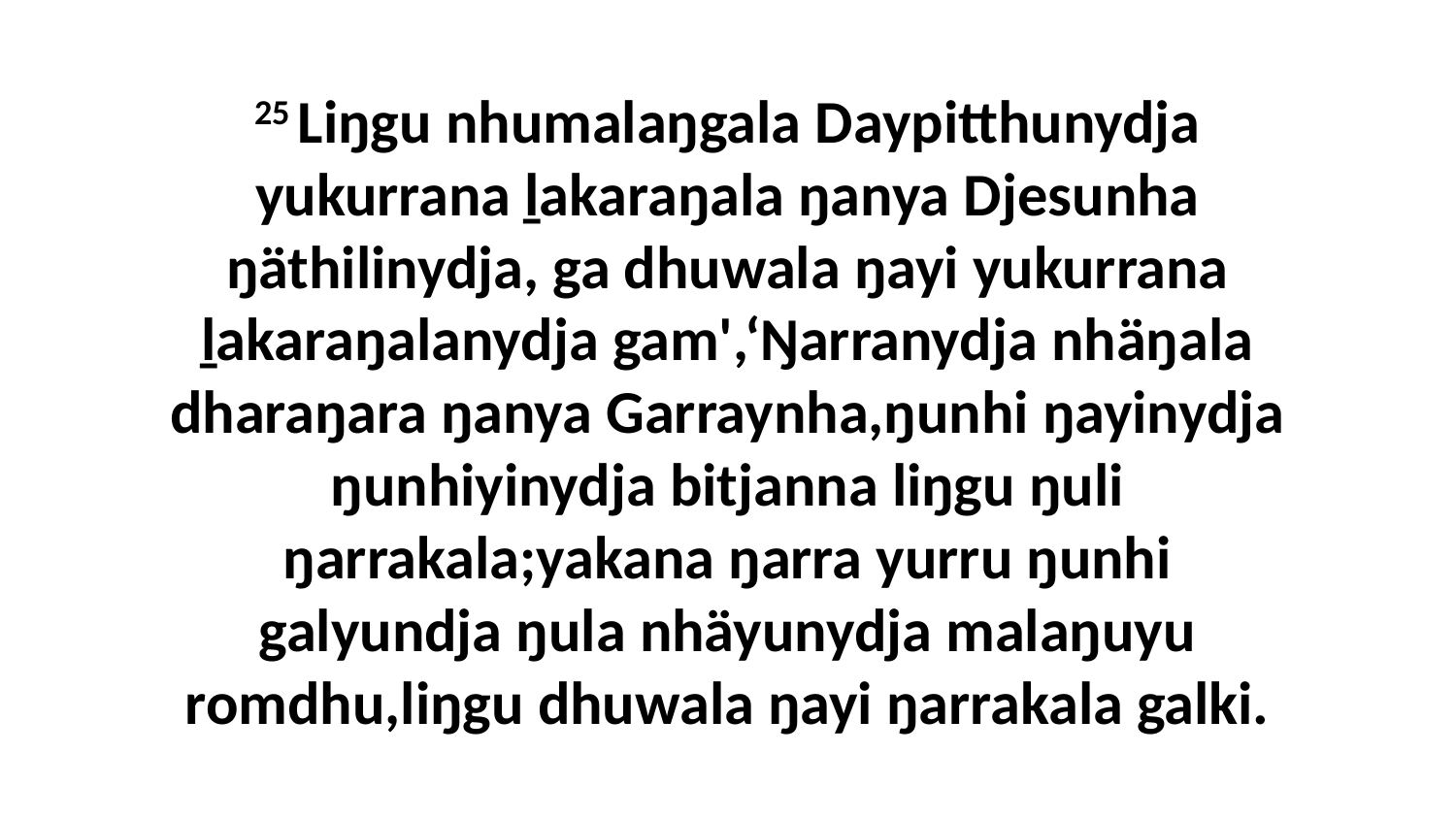

25 Liŋgu nhumalaŋgala Daypitthunydja yukurrana ḻakaraŋala ŋanya Djesunha ŋäthilinydja, ga dhuwala ŋayi yukurrana ḻakaraŋalanydja gam',‘Ŋarranydja nhäŋala dharaŋara ŋanya Garraynha,ŋunhi ŋayinydja ŋunhiyinydja bitjanna liŋgu ŋuli ŋarrakala;yakana ŋarra yurru ŋunhi galyundja ŋula nhäyunydja malaŋuyu romdhu,liŋgu dhuwala ŋayi ŋarrakala galki.